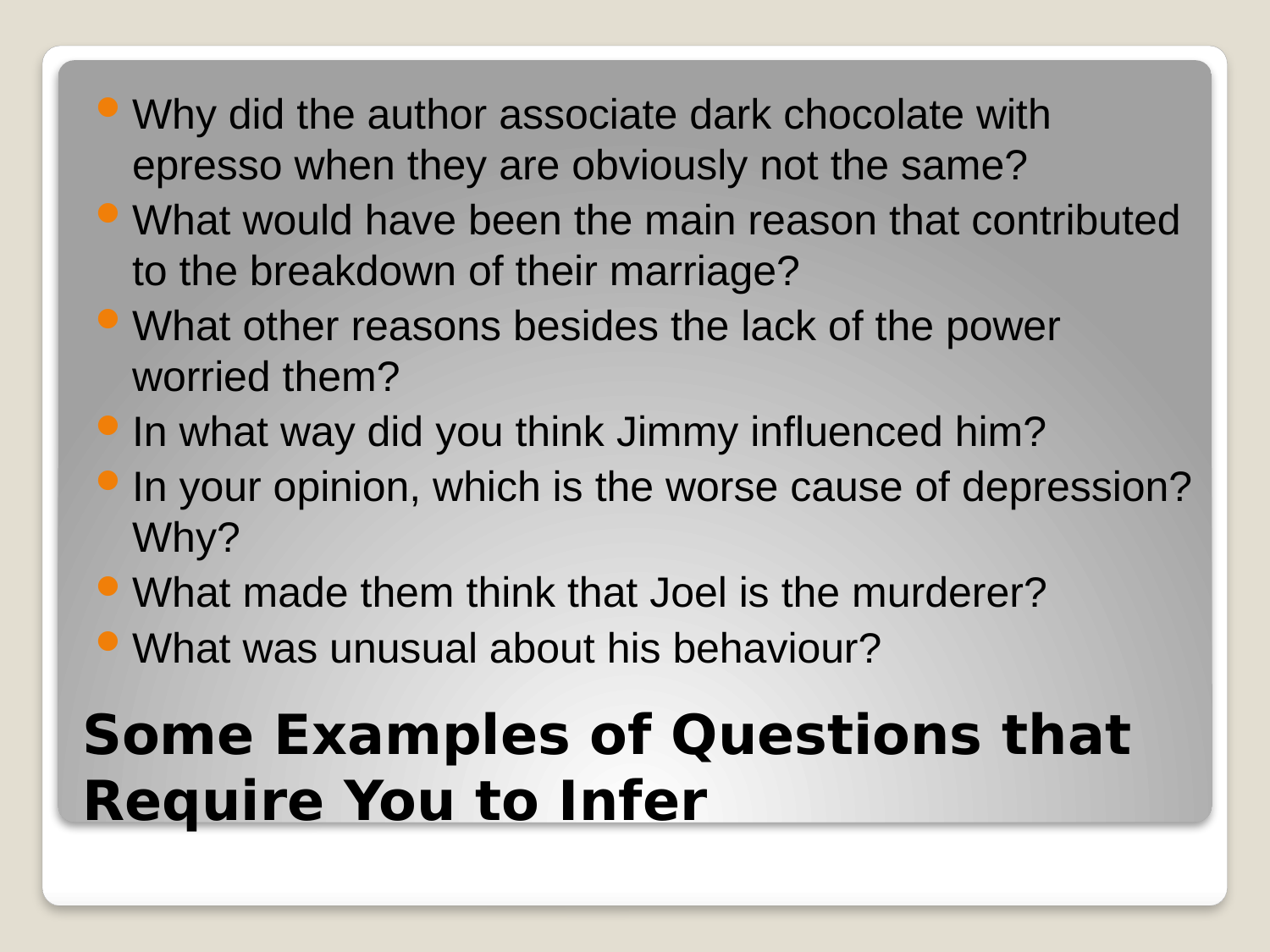

Why did the author associate dark chocolate with epresso when they are obviously not the same?
What would have been the main reason that contributed to the breakdown of their marriage?
What other reasons besides the lack of the power worried them?
In what way did you think Jimmy influenced him?
In your opinion, which is the worse cause of depression? Why?
What made them think that Joel is the murderer?
What was unusual about his behaviour?
# Some Examples of Questions that Require You to Infer